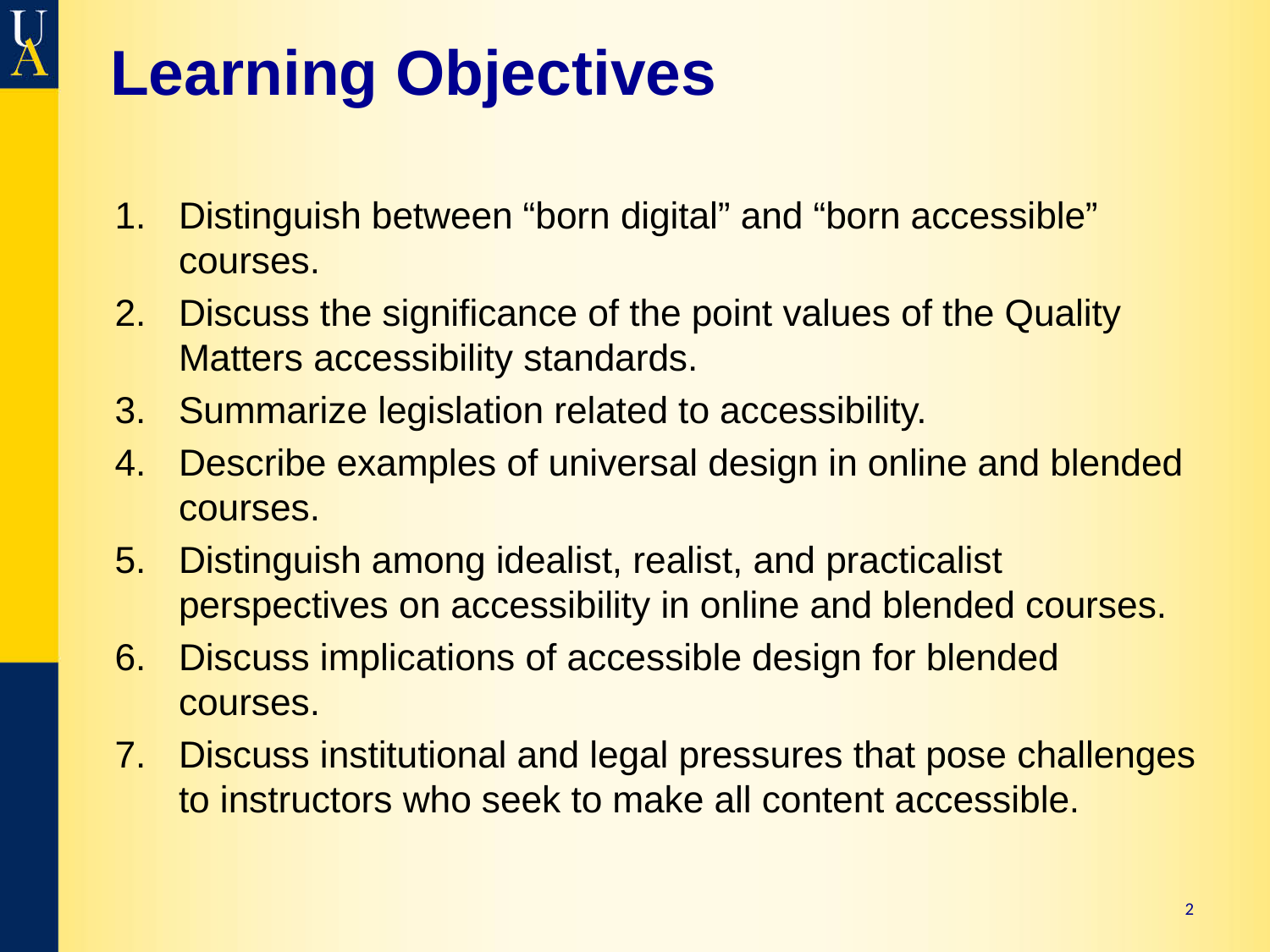

# Learning Objectives
Distinguish between “born digital” and “born accessible” courses.
Discuss the significance of the point values of the Quality Matters accessibility standards.
Summarize legislation related to accessibility.
Describe examples of universal design in online and blended courses.
Distinguish among idealist, realist, and practicalist perspectives on accessibility in online and blended courses.
Discuss implications of accessible design for blended courses.
Discuss institutional and legal pressures that pose challenges to instructors who seek to make all content accessible.

2